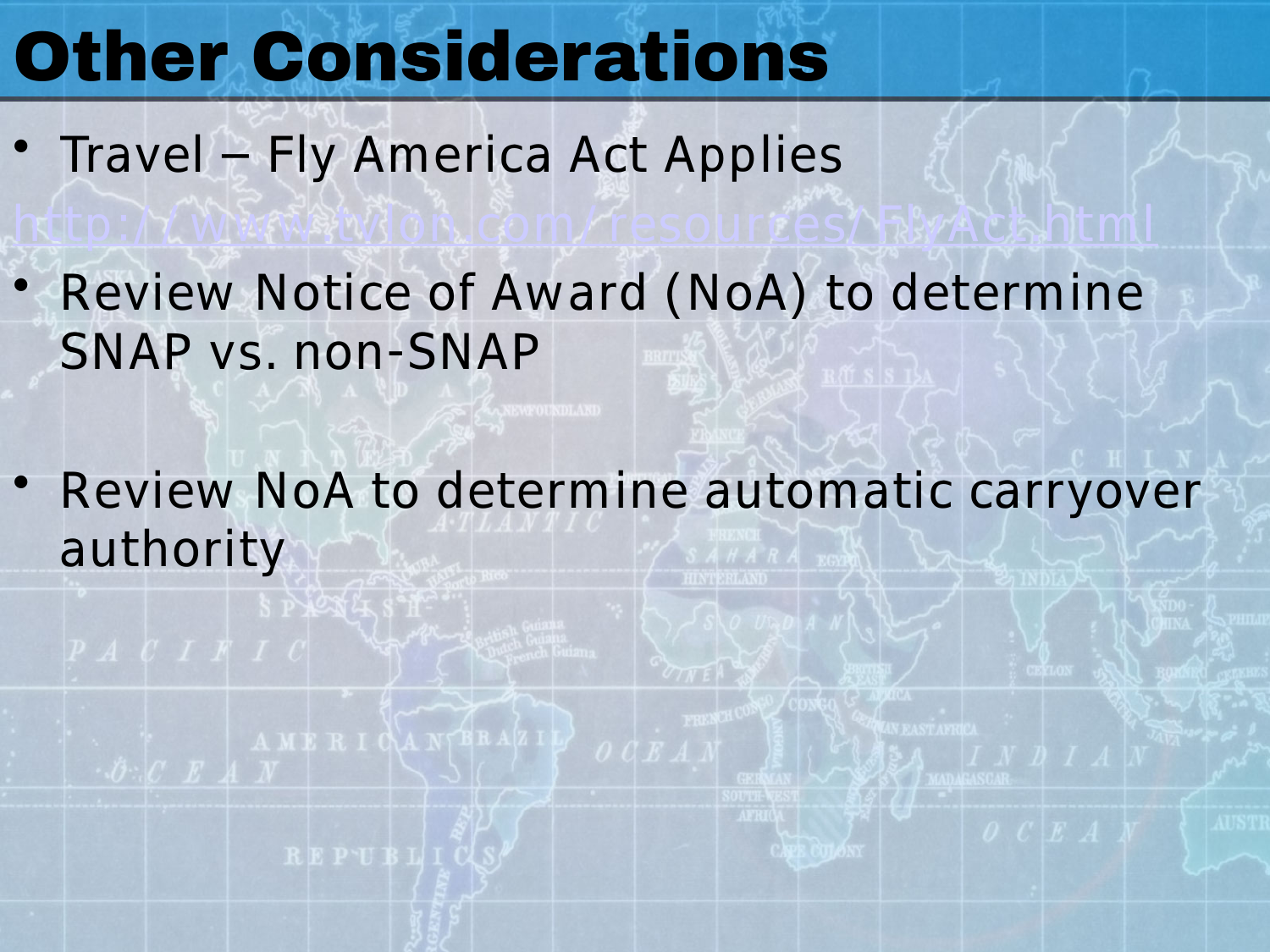

# Other Considerations
Travel – Fly America Act Applies
http://www.tvlon.com/resources/FlyAct.html
Review Notice of Award (NoA) to determine SNAP vs. non-SNAP

Review NoA to determine automatic carryover authority